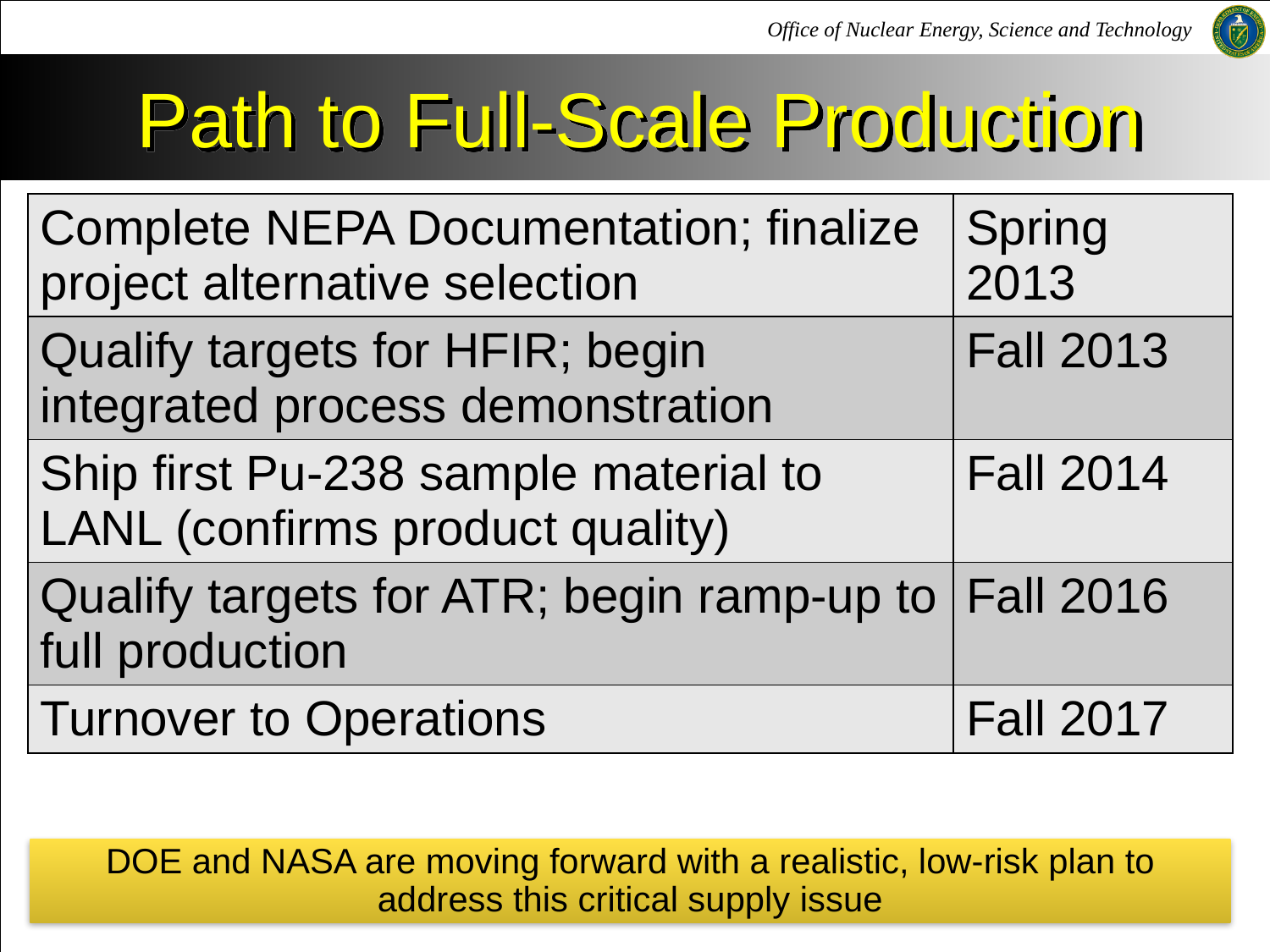

# Path to Full-Scale Production
| Complete NEPA Documentation; finalize project alternative selection | Spring 2013 |
| --- | --- |
| Qualify targets for HFIR; begin integrated process demonstration | Fall 2013 |
| Ship first Pu-238 sample material to LANL (confirms product quality) | Fall 2014 |
| Qualify targets for ATR; begin ramp-up to full production | Fall 2016 |
| Turnover to Operations | Fall 2017 |
DOE and NASA are moving forward with a realistic, low-risk plan to address this critical supply issue